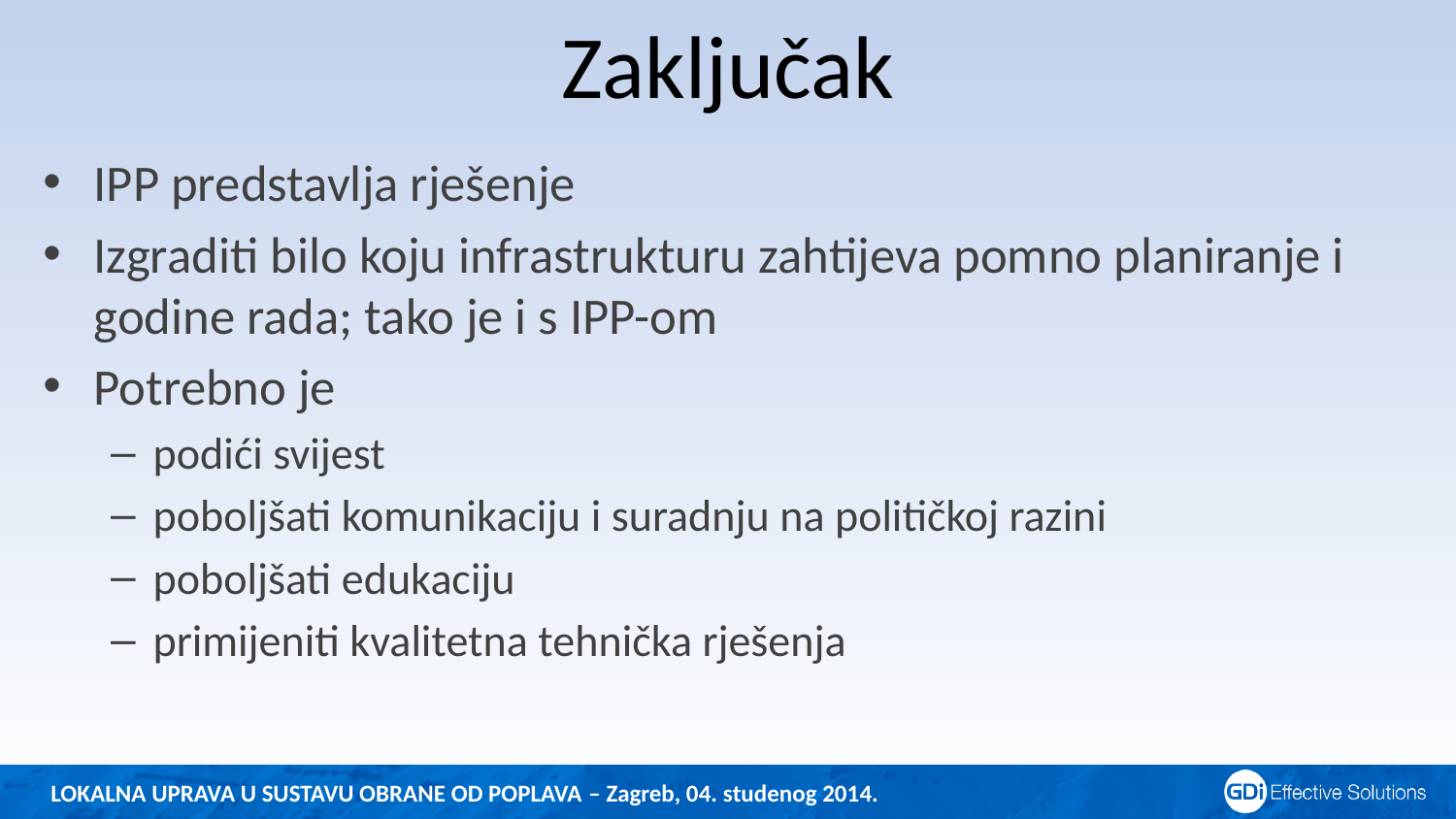

# Zaključak
IPP predstavlja rješenje
Izgraditi bilo koju infrastrukturu zahtijeva pomno planiranje i godine rada; tako je i s IPP-om
Potrebno je
podići svijest
poboljšati komunikaciju i suradnju na političkoj razini
poboljšati edukaciju
primijeniti kvalitetna tehnička rješenja